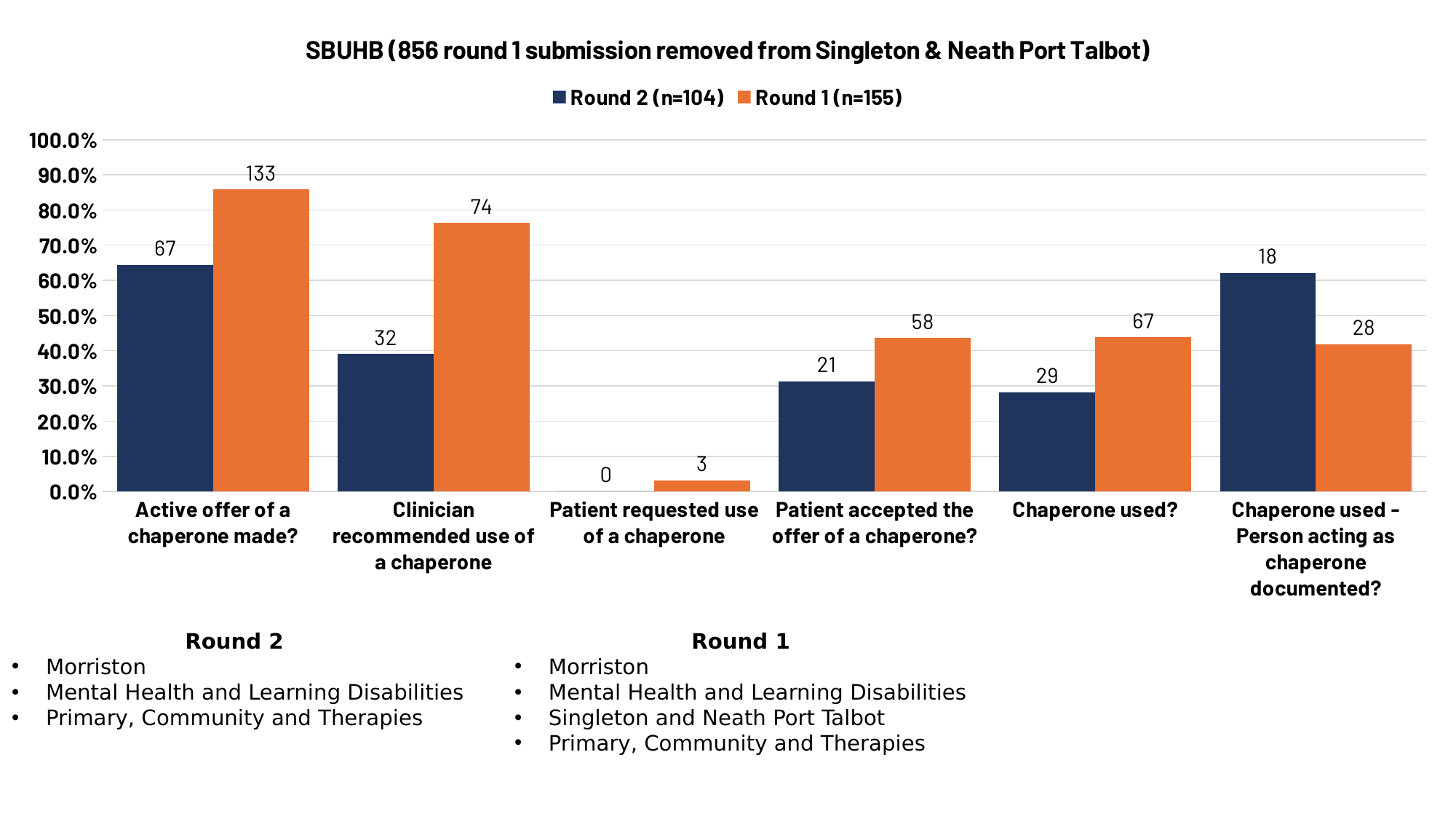

### Chart: SBUHB (856 round 1 submission removed from Singleton & Neath Port Talbot)

| Category |  |  |
|---|---|---|
| Active offer of a chaperone made? | 0.6442307692307693 | 0.8580645161290322 |
| Clinician recommended use of a chaperone | 0.3902439024390244 | 0.7628865979381443 |
| Patient requested use of a chaperone | 0.0 | 0.03125 |
| Patient accepted the offer of a chaperone? | 0.31343283582089554 | 0.43609022556390975 |
| Chaperone used? | 0.2815533980582524 | 0.43790849673202614 |
| Chaperone used - Person acting as chaperone documented? | 0.6206896551724138 | 0.417910447761194 |
Round 2
Morriston
Mental Health and Learning Disabilities
Primary, Community and Therapies
Round 1
Morriston
Mental Health and Learning Disabilities
Singleton and Neath Port Talbot
Primary, Community and Therapies